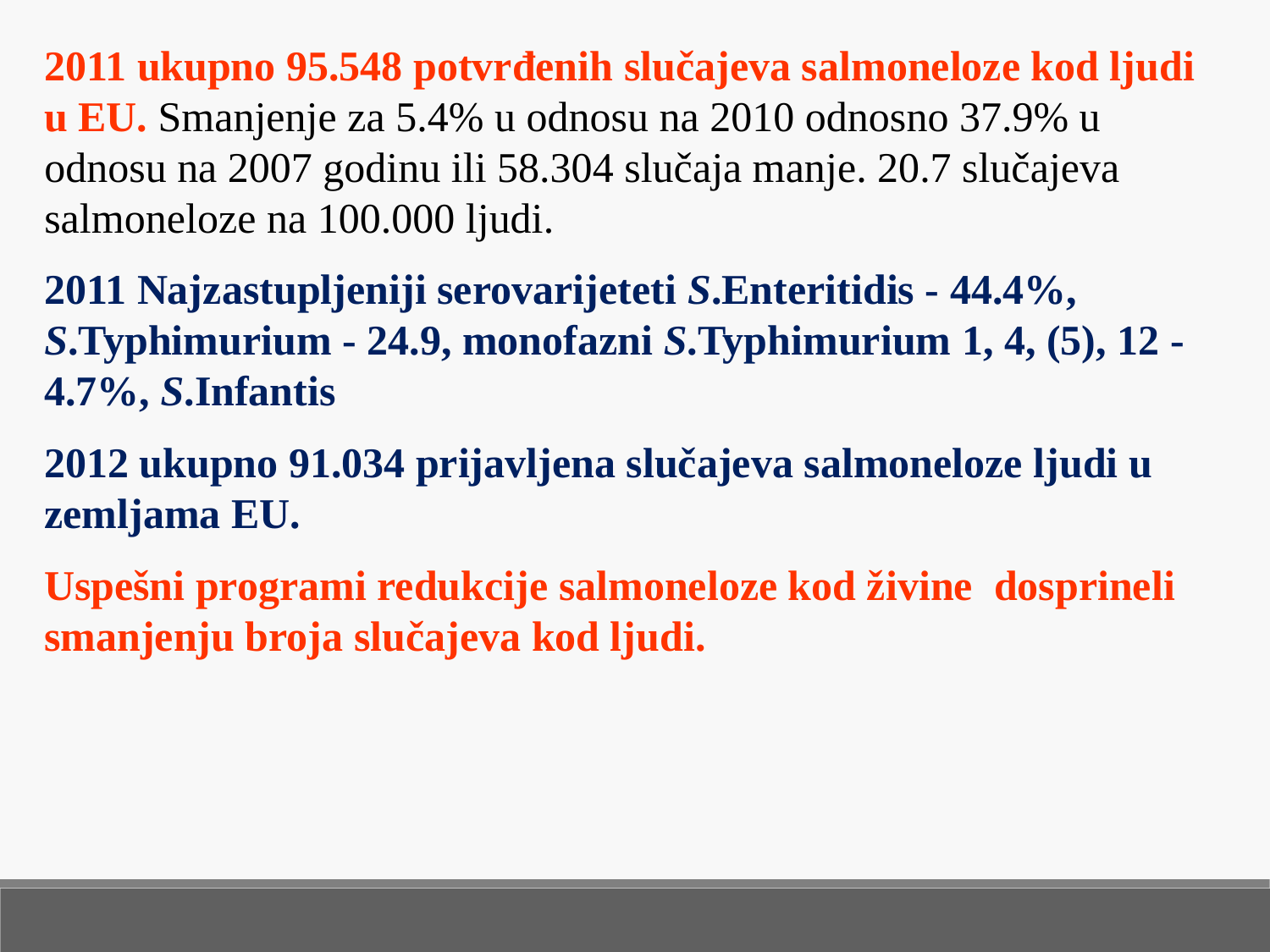

2011 ukupno 95.548 potvrđenih slučajeva salmoneloze kod ljudi u EU. Smanjenje za 5.4% u odnosu na 2010 odnosno 37.9% u odnosu na 2007 godinu ili 58.304 slučaja manje. 20.7 slučajeva salmoneloze na 100.000 ljudi.

2011 Najzastupljeniji serovarijeteti S.Enteritidis - 44.4%, S.Typhimurium - 24.9, monofazni S.Typhimurium 1, 4, (5), 12 - 4.7%, S.Infantis

2012 ukupno 91.034 prijavljena slučajeva salmoneloze ljudi u zemljama EU.

Uspešni programi redukcije salmoneloze kod živine  dosprineli smanjenju broja slučajeva kod ljudi.